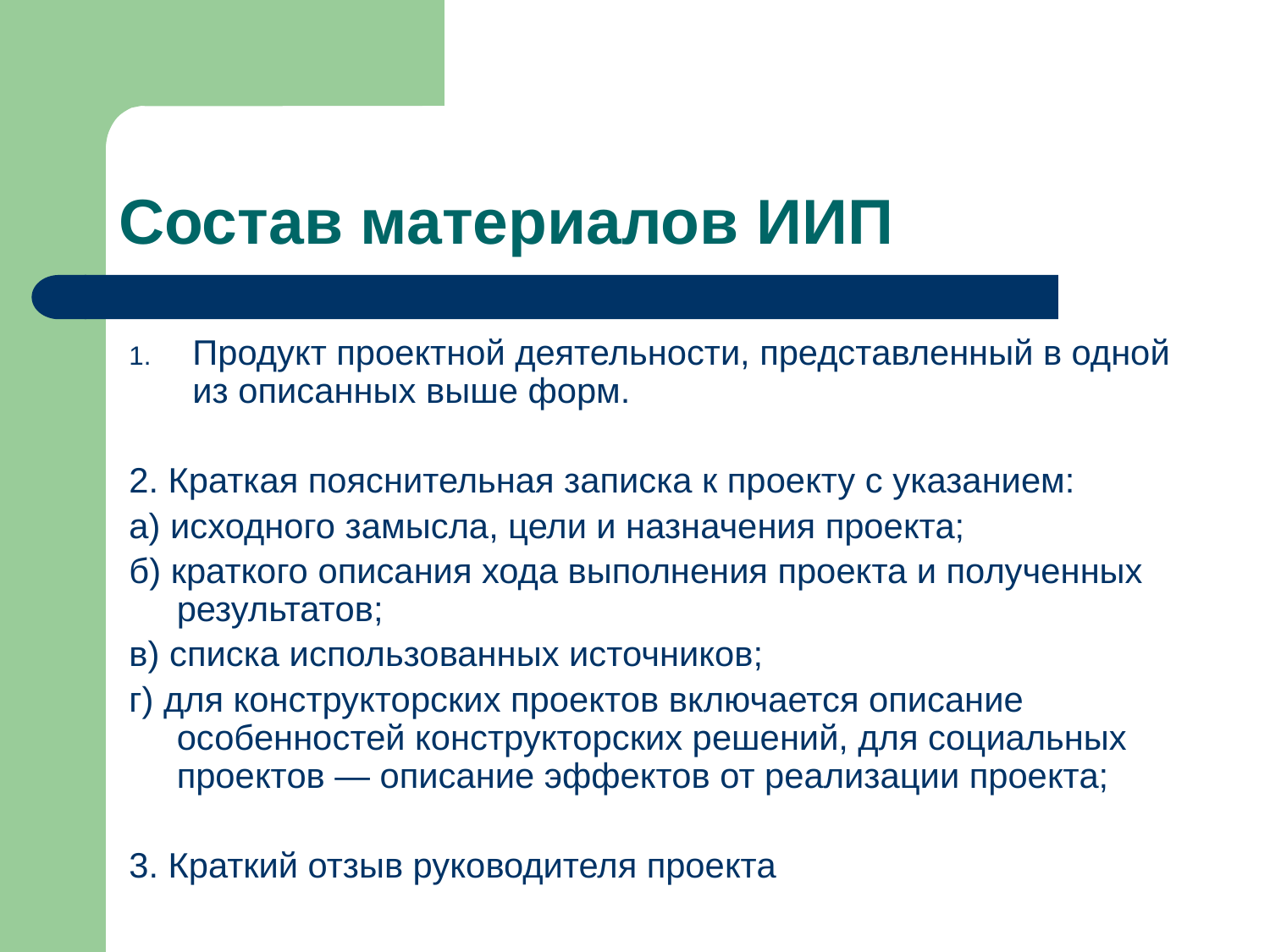

# Состав материалов ИИП
Продукт проектной деятельности, представленный в одной из описанных выше форм.

2. Краткая пояснительная записка к проекту с указанием:
а) исходного замысла, цели и назначения проекта;
б) краткого описания хода выполнения проекта и полученных результатов;
в) списка использованных источников;
г) для конструкторских проектов включается описание особенностей конструкторских решений, для социальных проектов — описание эффектов от реализации проекта;

3. Краткий отзыв руководителя проекта